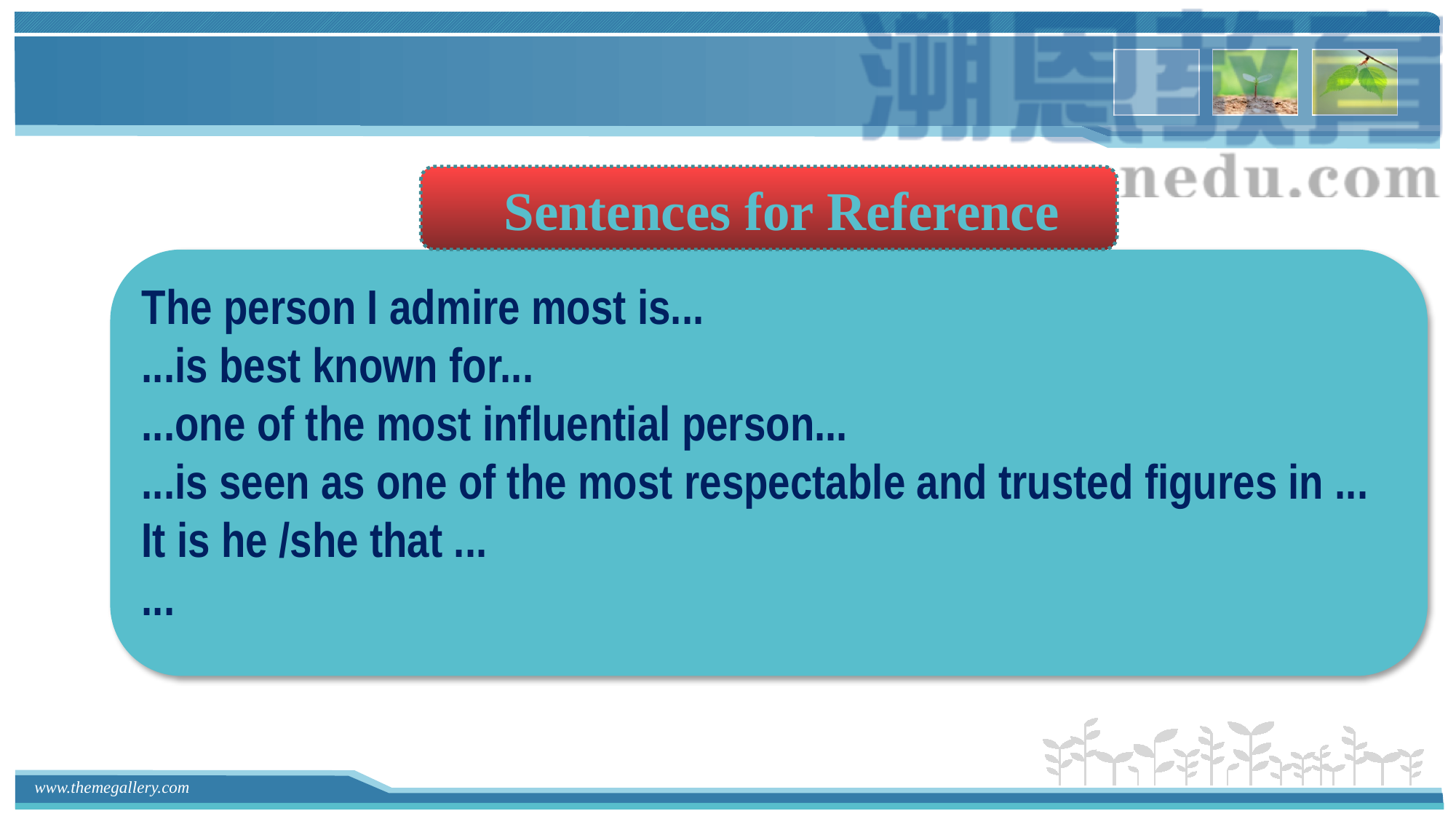

Sentences for Reference
The person I admire most is...
...is best known for...
...one of the most influential person...
...is seen as one of the most respectable and trusted figures in ...
It is he /she that ...
...